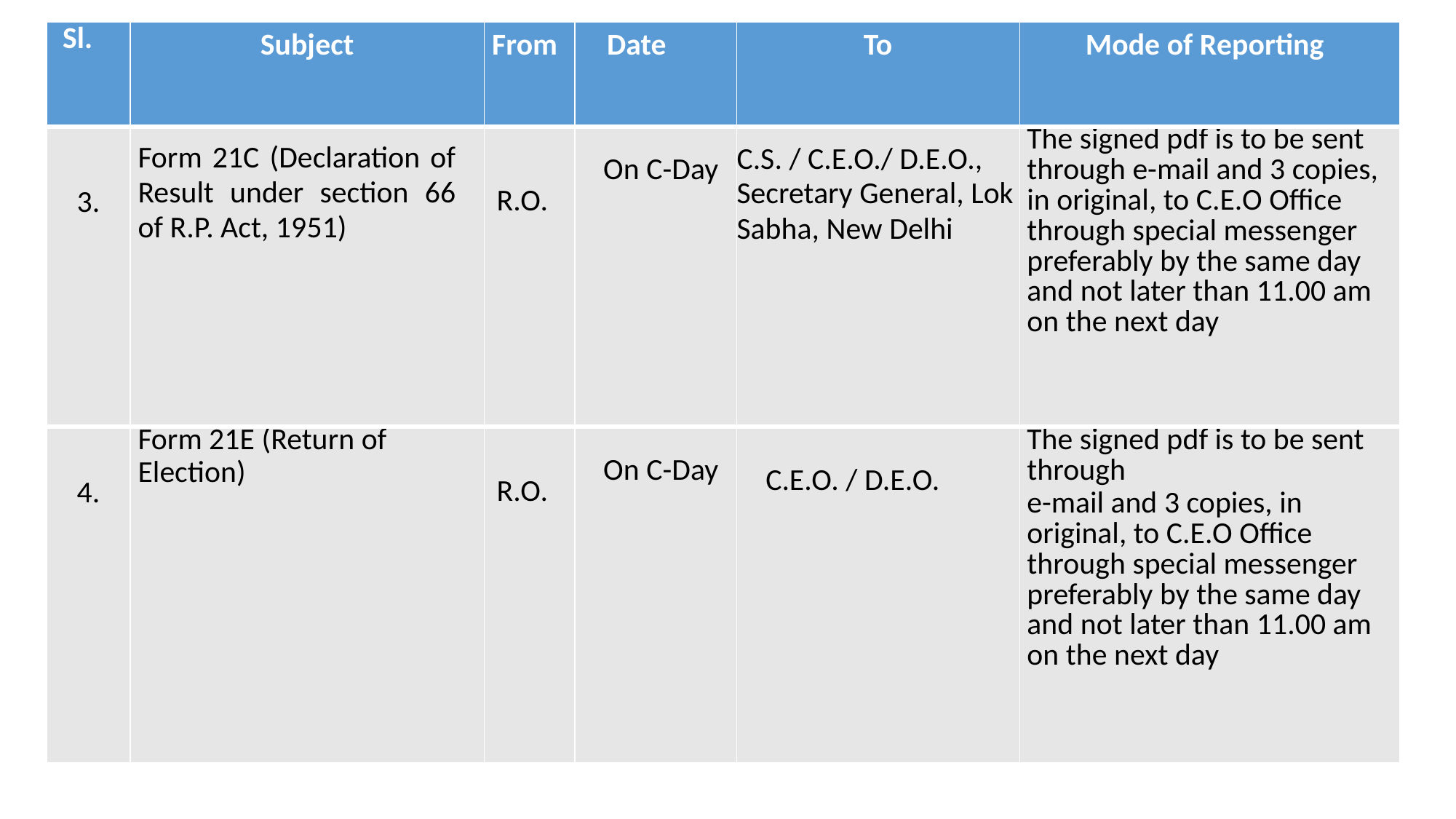

| Sl. | Subject | From | Date | To | Mode of Reporting |
| --- | --- | --- | --- | --- | --- |
| 3. | Form 21C (Declaration of Result under section 66 of R.P. Act, 1951) | R.O. | On C-Day | C.S. / C.E.O./ D.E.O., Secretary General, Lok Sabha, New Delhi | The signed pdf is to be sent through e-mail and 3 copies, in original, to C.E.O Office through special messenger preferably by the same day and not later than 11.00 am on the next day |
| 4. | Form 21E (Return of Election) | R.O. | On C-Day | C.E.O. / D.E.O. | The signed pdf is to be sent through e-mail and 3 copies, in original, to C.E.O Office through special messenger preferably by the same day and not later than 11.00 am on the next day |